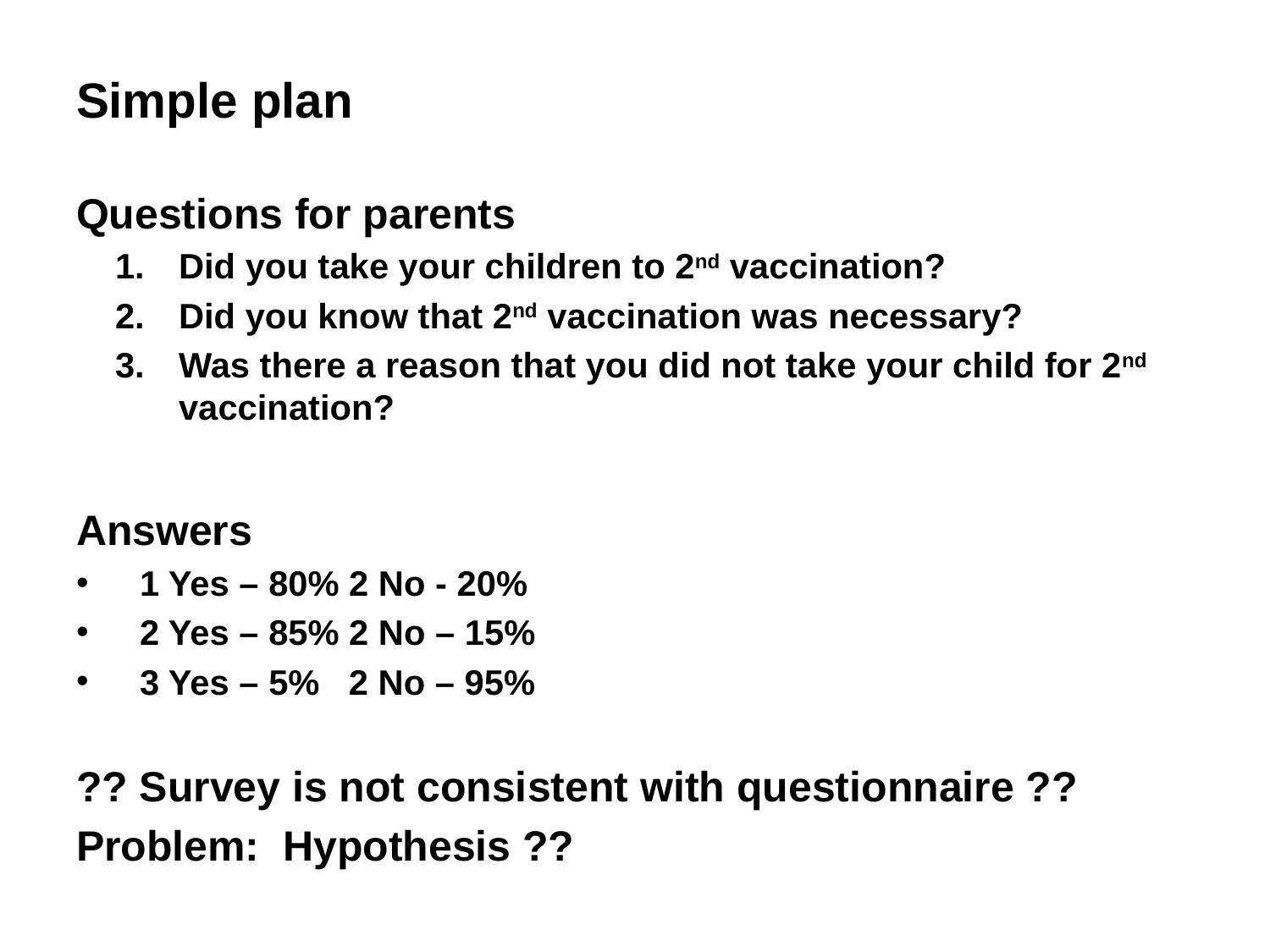

# Simple plan
Questions for parents
Did you take your children to 2nd vaccination?
Did you know that 2nd vaccination was necessary?
Was there a reason that you did not take your child for 2nd vaccination?

Answers
1 Yes – 80% 2 No - 20%
2 Yes – 85% 2 No – 15%
3 Yes – 5%   2 No – 95%

?? Survey is not consistent with questionnaire ??
Problem:  Hypothesis ??